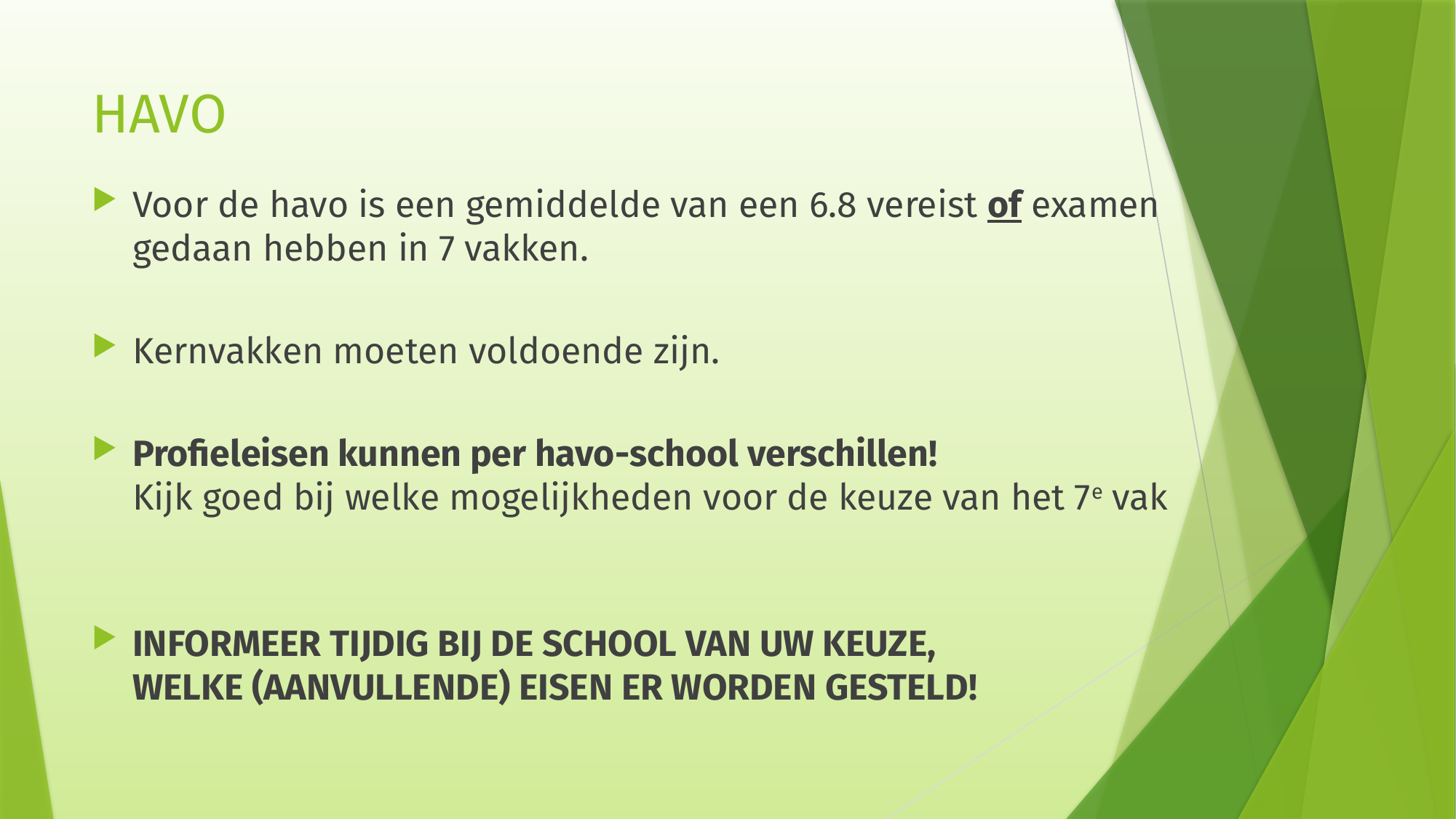

# HAVO
Voor de havo is een gemiddelde van een 6.8 vereist of examen gedaan hebben in 7 vakken.
Kernvakken moeten voldoende zijn.
Profieleisen kunnen per havo-school verschillen!
Kijk goed bij welke mogelijkheden voor de keuze van het 7e vak
INFORMEER TIJDIG BIJ DE SCHOOL VAN UW KEUZE,
WELKE (AANVULLENDE) EISEN ER WORDEN GESTELD!